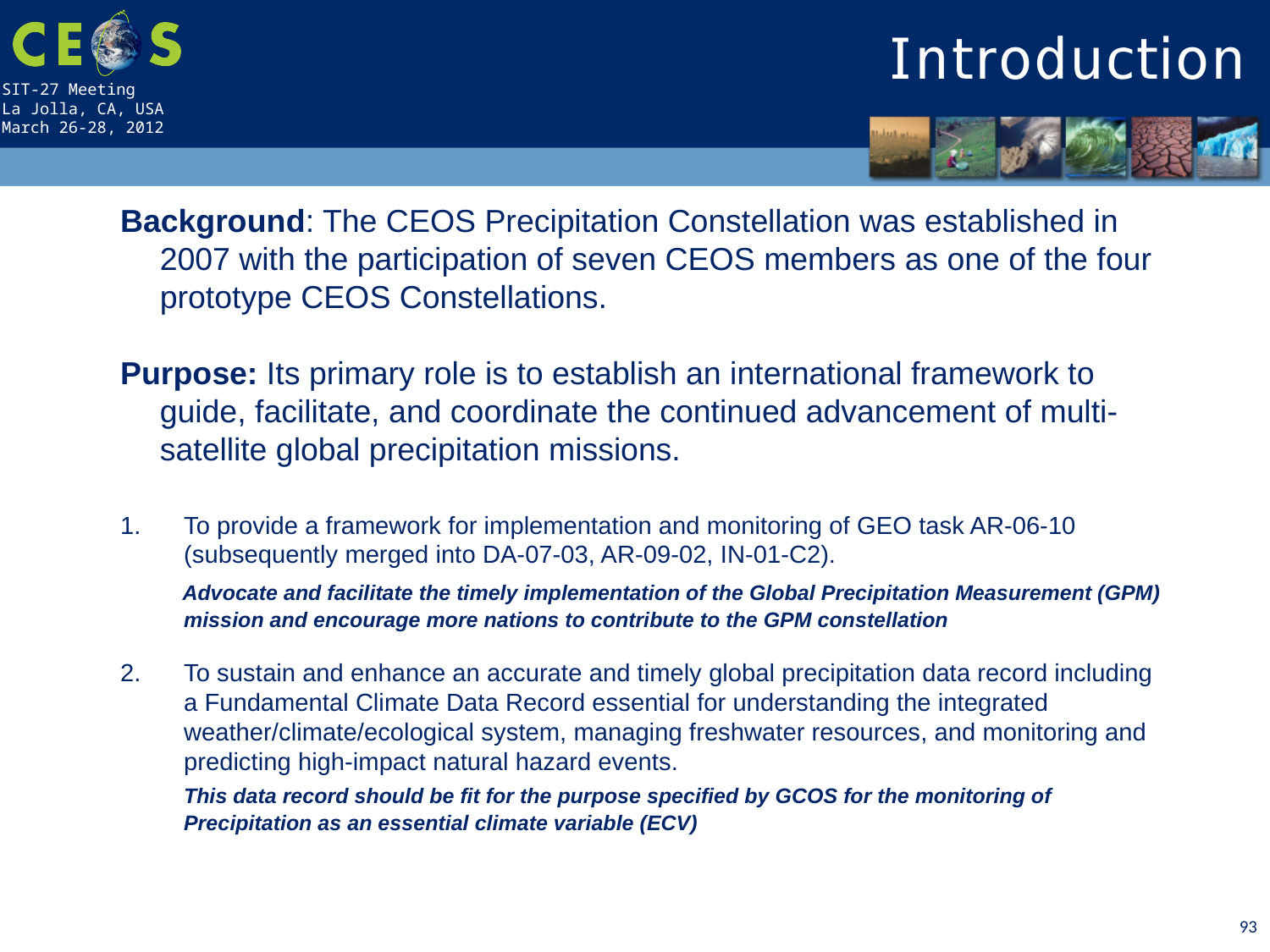

Introduction
Background: The CEOS Precipitation Constellation was established in 2007 with the participation of seven CEOS members as one of the four prototype CEOS Constellations.

Purpose: Its primary role is to establish an international framework to guide, facilitate, and coordinate the continued advancement of multi-satellite global precipitation missions.

To provide a framework for implementation and monitoring of GEO task AR-06-10 (subsequently merged into DA-07-03, AR-09-02, IN-01-C2).
       Advocate and facilitate the timely implementation of the Global Precipitation Measurement (GPM) mission and encourage more nations to contribute to the GPM constellation

To sustain and enhance an accurate and timely global precipitation data record including a Fundamental Climate Data Record essential for understanding the integrated weather/climate/ecological system, managing freshwater resources, and monitoring and predicting high-impact natural hazard events.
	This data record should be fit for the purpose specified by GCOS for the monitoring of Precipitation as an essential climate variable (ECV)

93